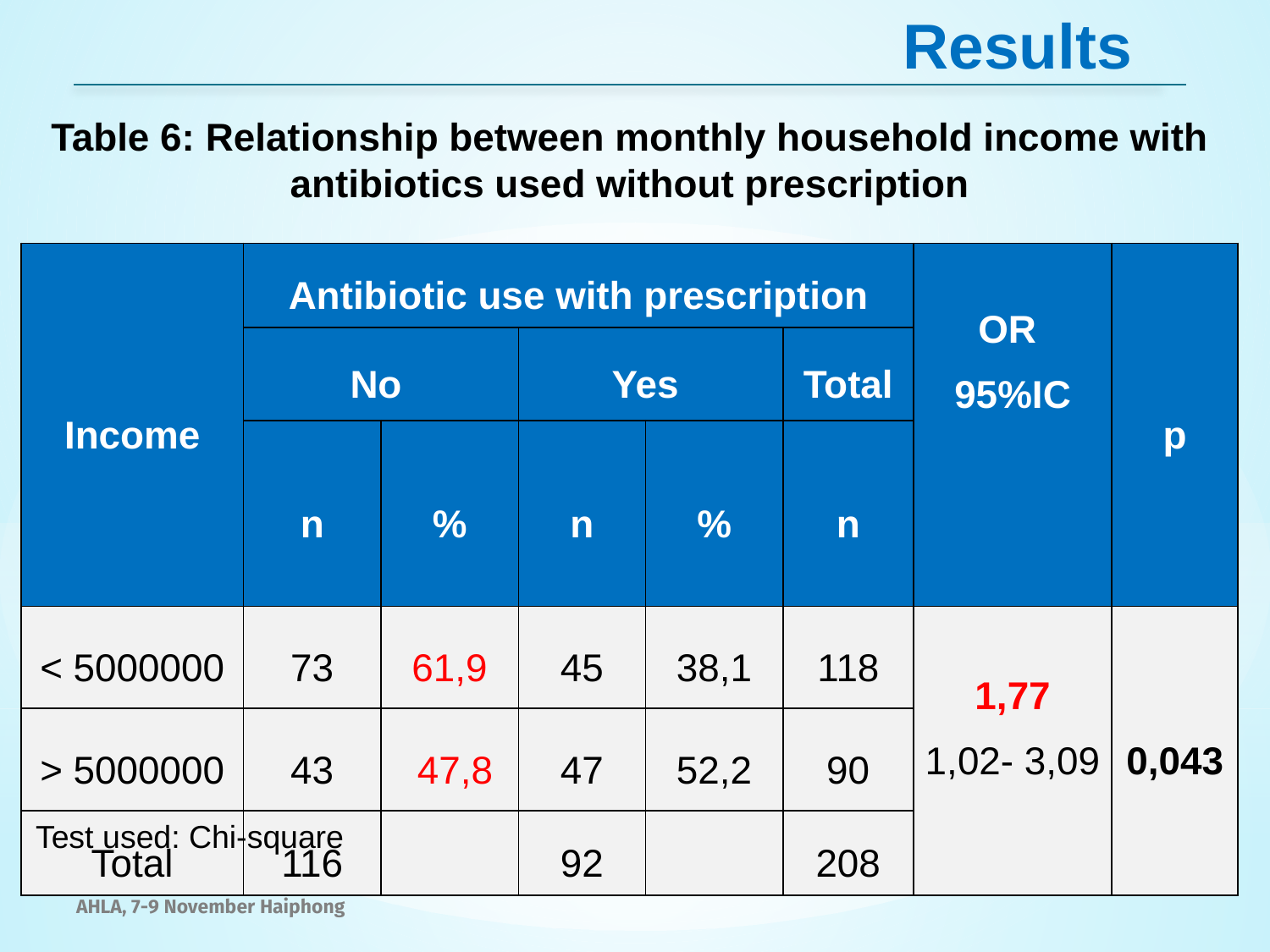

Results
Table 6: Relationship between monthly household income with antibiotics used without prescription
| Income | Antibiotic use with prescription |  |  |  |  | OR 95%IC | p |
| --- | --- | --- | --- | --- | --- | --- | --- |
|  | No |  | Yes |  | Total |  |  |
|  | n | % | n | % | n |  |  |
| < 5000000 | 73 | 61,9 | 45 | 38,1 | 118 | 1,77 1,02- 3,09 | 0,043 |
| > 5000000 | 43 | 47,8 | 47 | 52,2 | 90 |  |  |
| Total | 116 |  | 92 |  | 208 |  |  |
Test used: Chi-square
AHLA, 7-9 November Haiphong